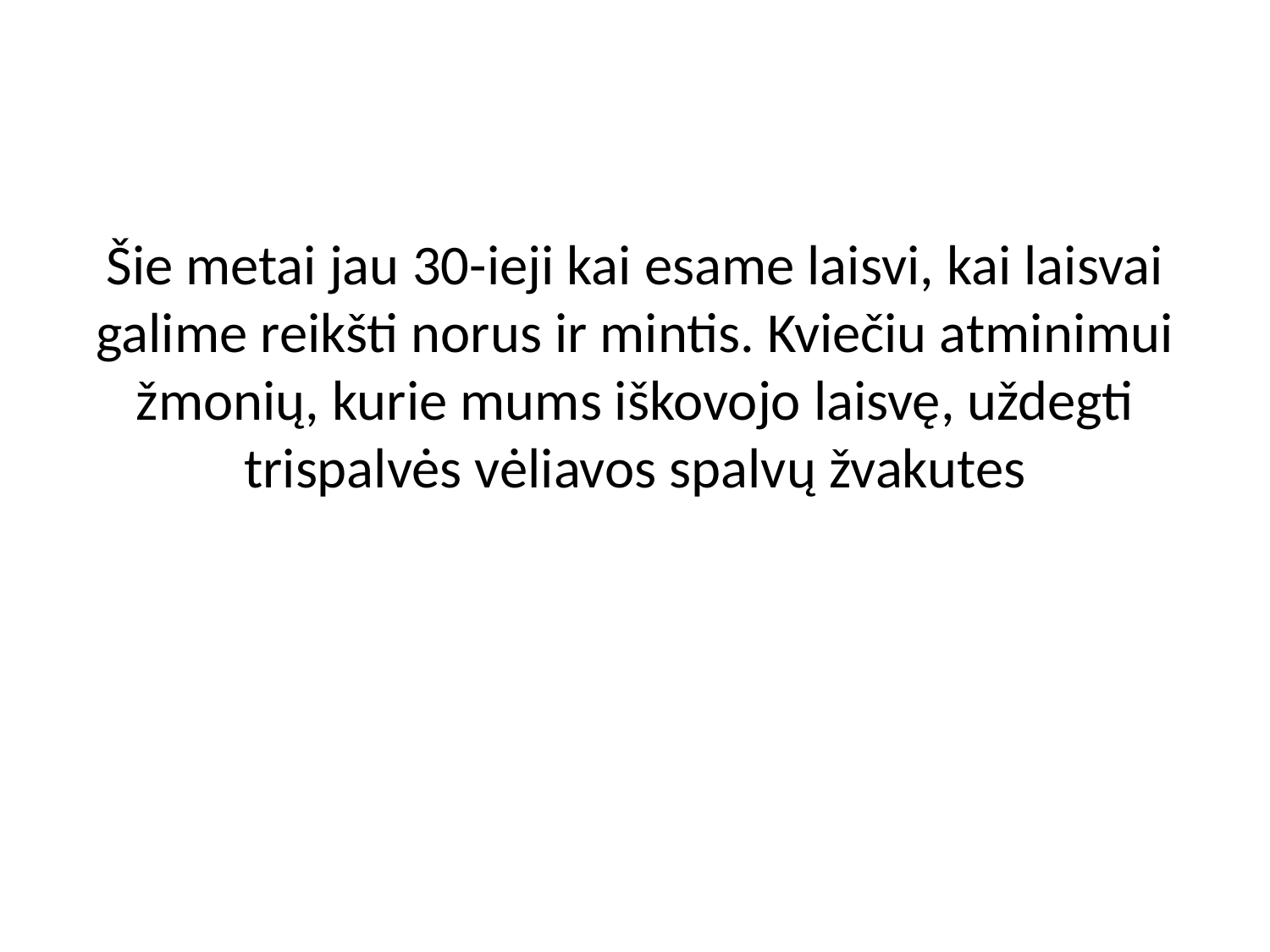

#
Šie metai jau 30-ieji kai esame laisvi, kai laisvai galime reikšti norus ir mintis. Kviečiu atminimui žmonių, kurie mums iškovojo laisvę, uždegti trispalvės vėliavos spalvų žvakutes